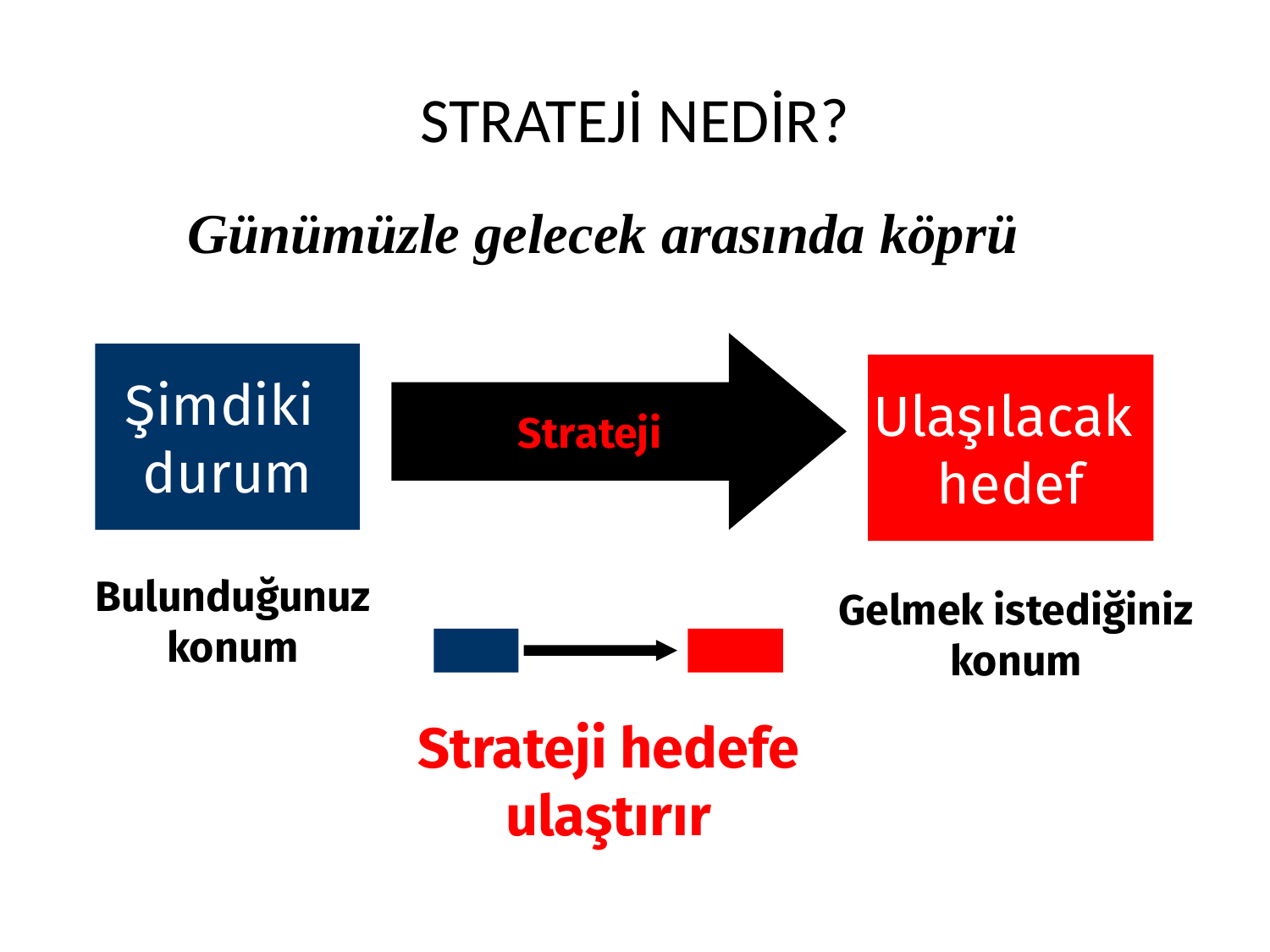

# STRATEJİ NEDİR?
Günümüzle gelecek arasında köprü
Strateji
Şimdiki
durum
Ulaşılacak
hedef
Bulunduğunuz konum

Gelmek istediğiniz konum
Strateji hedefe ulaştırır